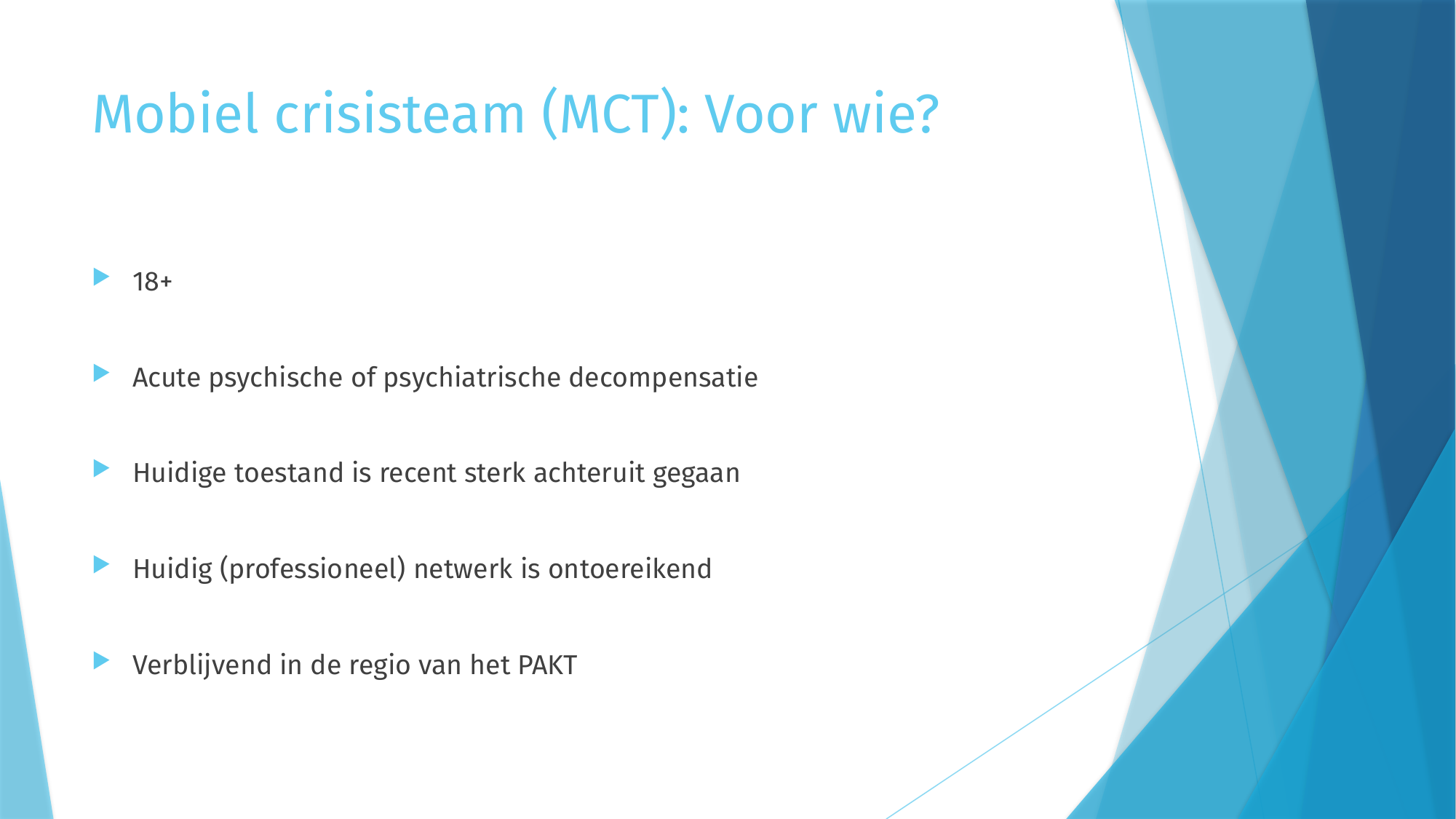

# Mobiel crisisteam (MCT): Voor wie?
18+

Acute psychische of psychiatrische decompensatie

Huidige toestand is recent sterk achteruit gegaan

Huidig (professioneel) netwerk is ontoereikend

Verblijvend in de regio van het PAKT